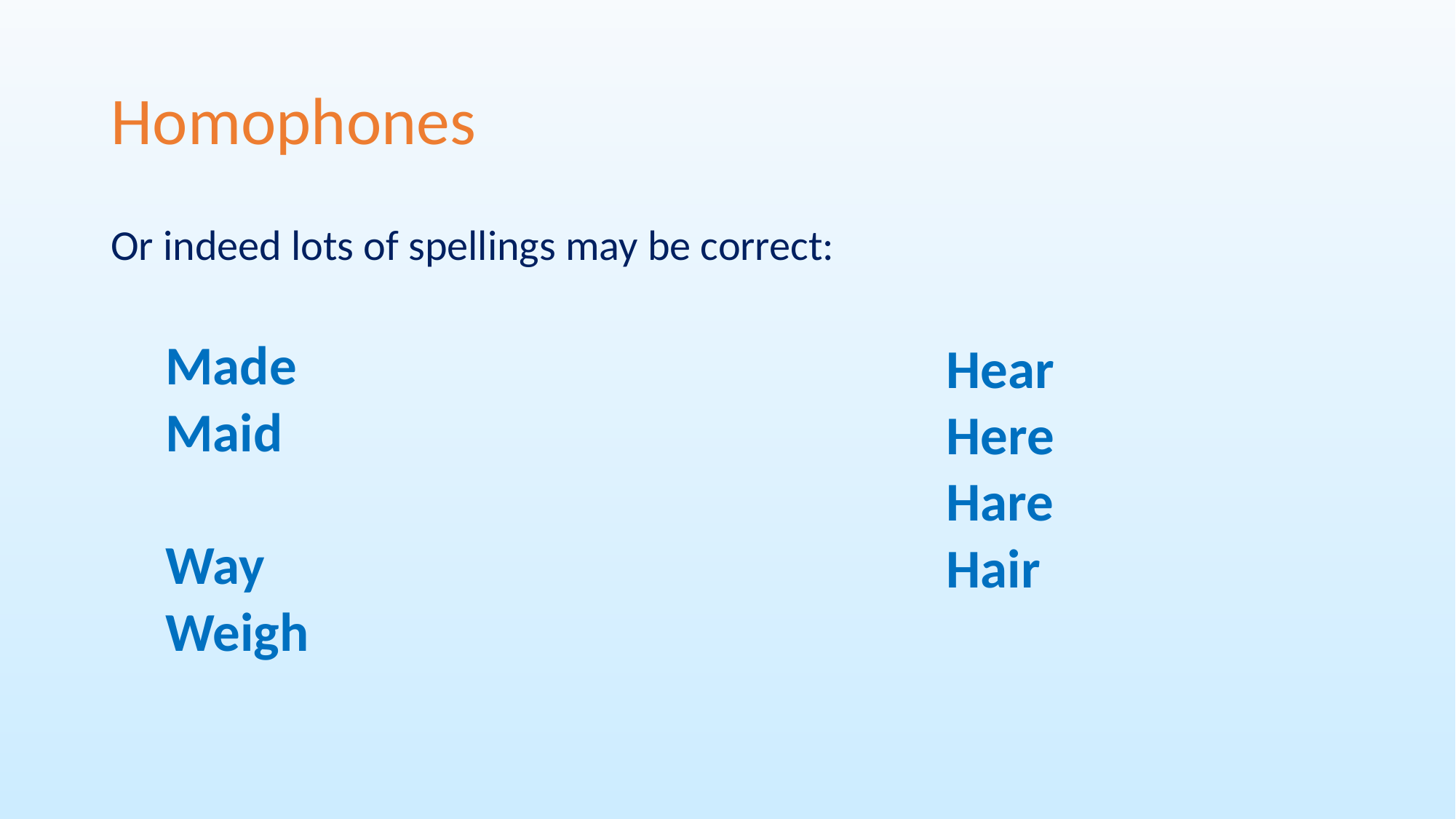

# Homophones
Or indeed lots of spellings may be correct:

Made
Maid

Way
Weigh
Hear
Here
Hare
Hair